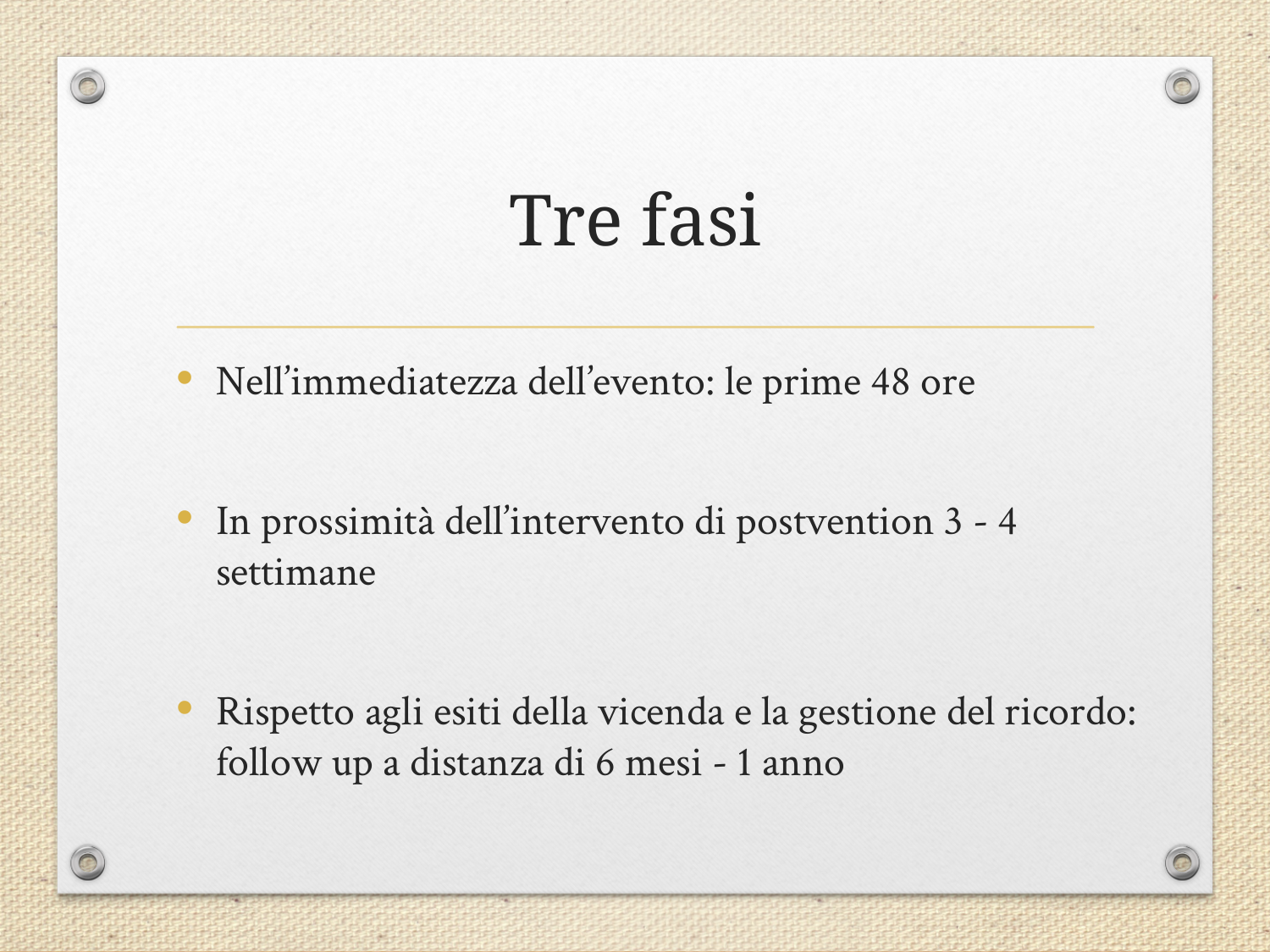

# Tre fasi
Nell’immediatezza dell’evento: le prime 48 ore

In prossimità dell’intervento di postvention 3 - 4 settimane

Rispetto agli esiti della vicenda e la gestione del ricordo: follow up a distanza di 6 mesi - 1 anno